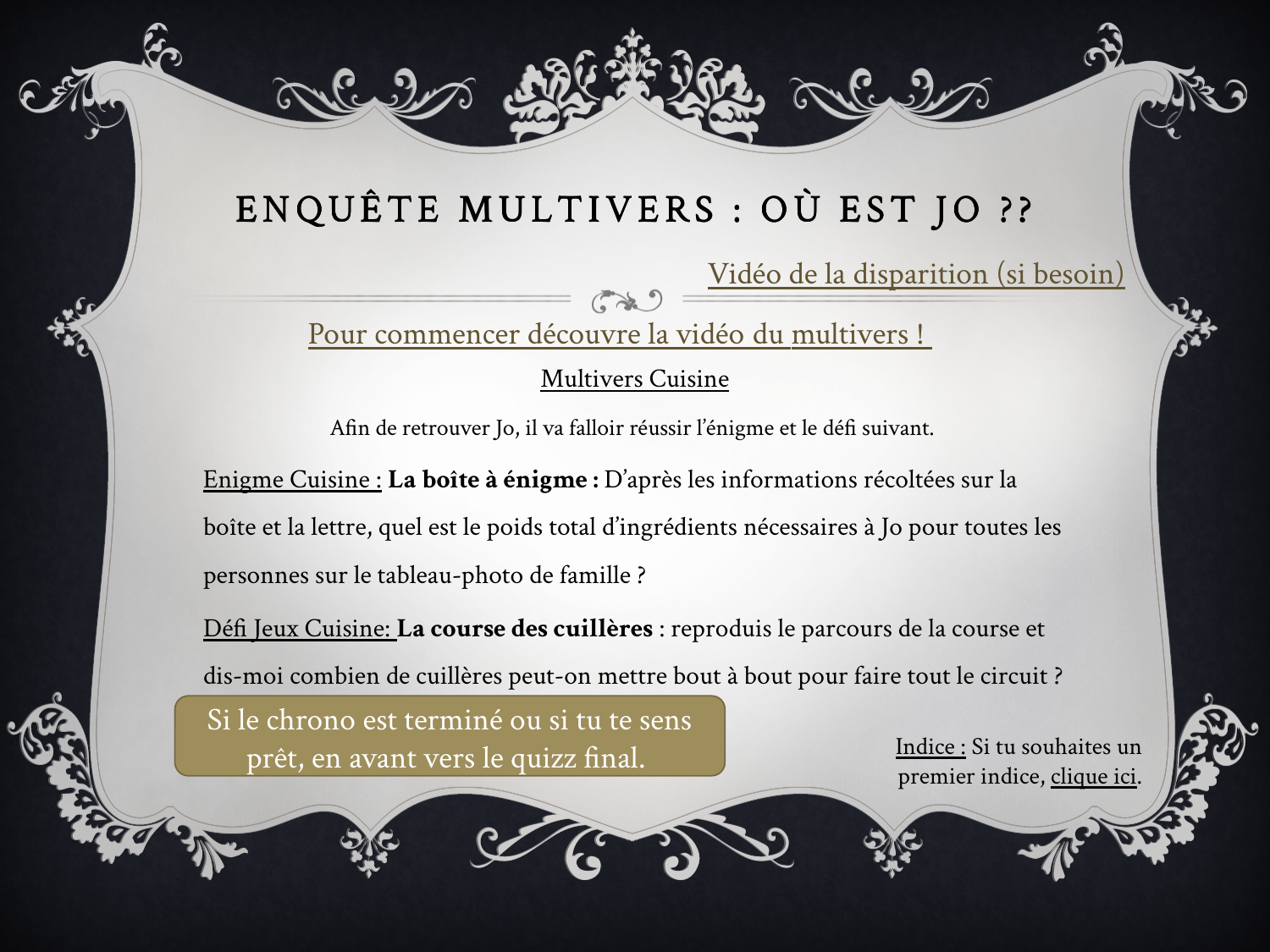

# Enquête multivers : où est Jo ??
Vidéo de la disparition (si besoin)
Pour commencer découvre la vidéo du multivers !
Multivers Cuisine
Afin de retrouver Jo, il va falloir réussir l’énigme et le défi suivant.
Enigme Cuisine : La boîte à énigme : D’après les informations récoltées sur la boîte et la lettre, quel est le poids total d’ingrédients nécessaires à Jo pour toutes les personnes sur le tableau-photo de famille ?
Défi Jeux Cuisine: La course des cuillères : reproduis le parcours de la course et dis-moi combien de cuillères peut-on mettre bout à bout pour faire tout le circuit ?

Si le chrono est terminé ou si tu te sens prêt, en avant vers le quizz final.
Indice : Si tu souhaites un premier indice, clique ici.